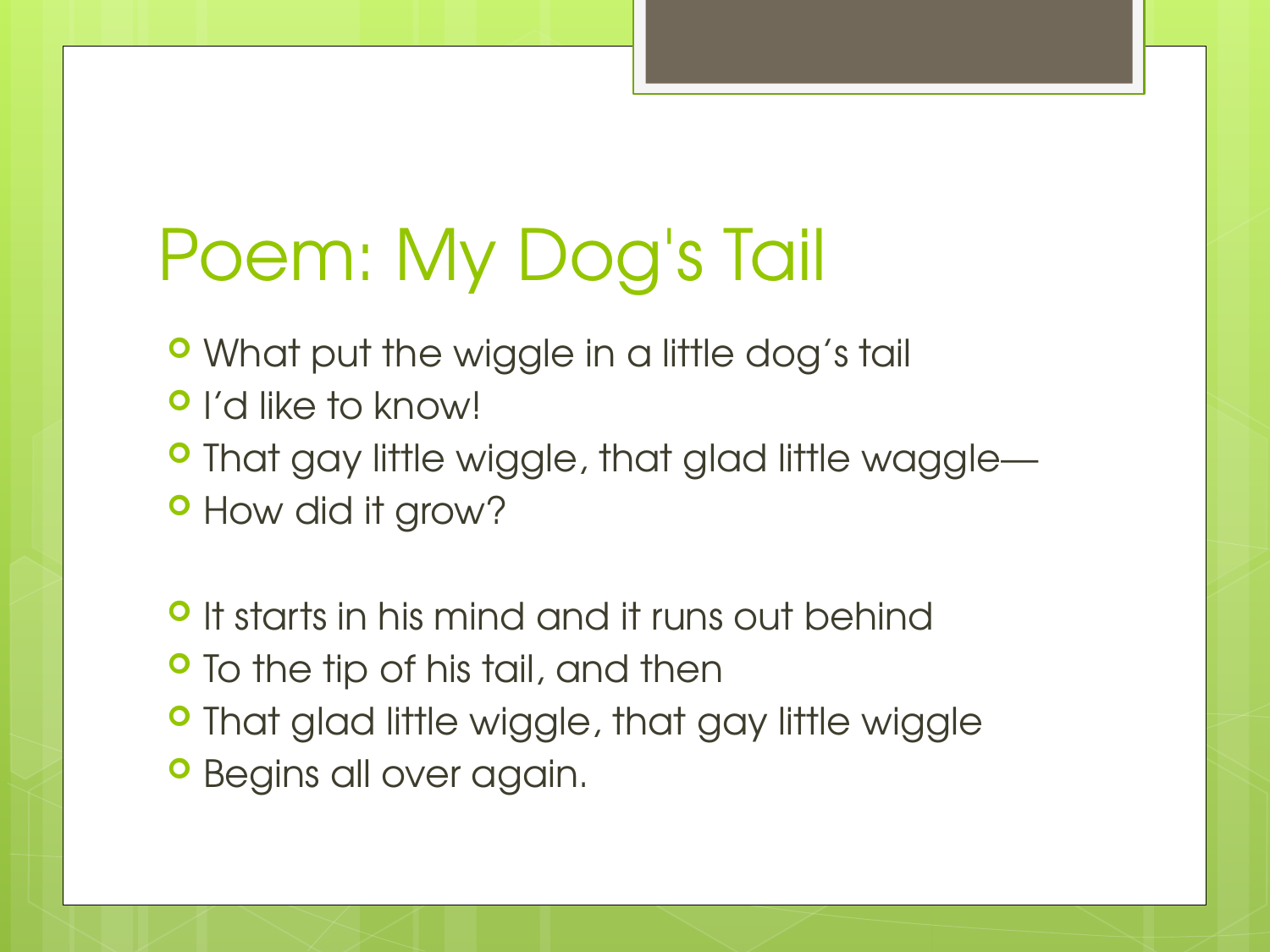

# Poem: My Dog's Tail
What put the wiggle in a little dog’s tail
I’d like to know!
That gay little wiggle, that glad little waggle—
How did it grow?

It starts in his mind and it runs out behind
To the tip of his tail, and then
That glad little wiggle, that gay little wiggle
Begins all over again.